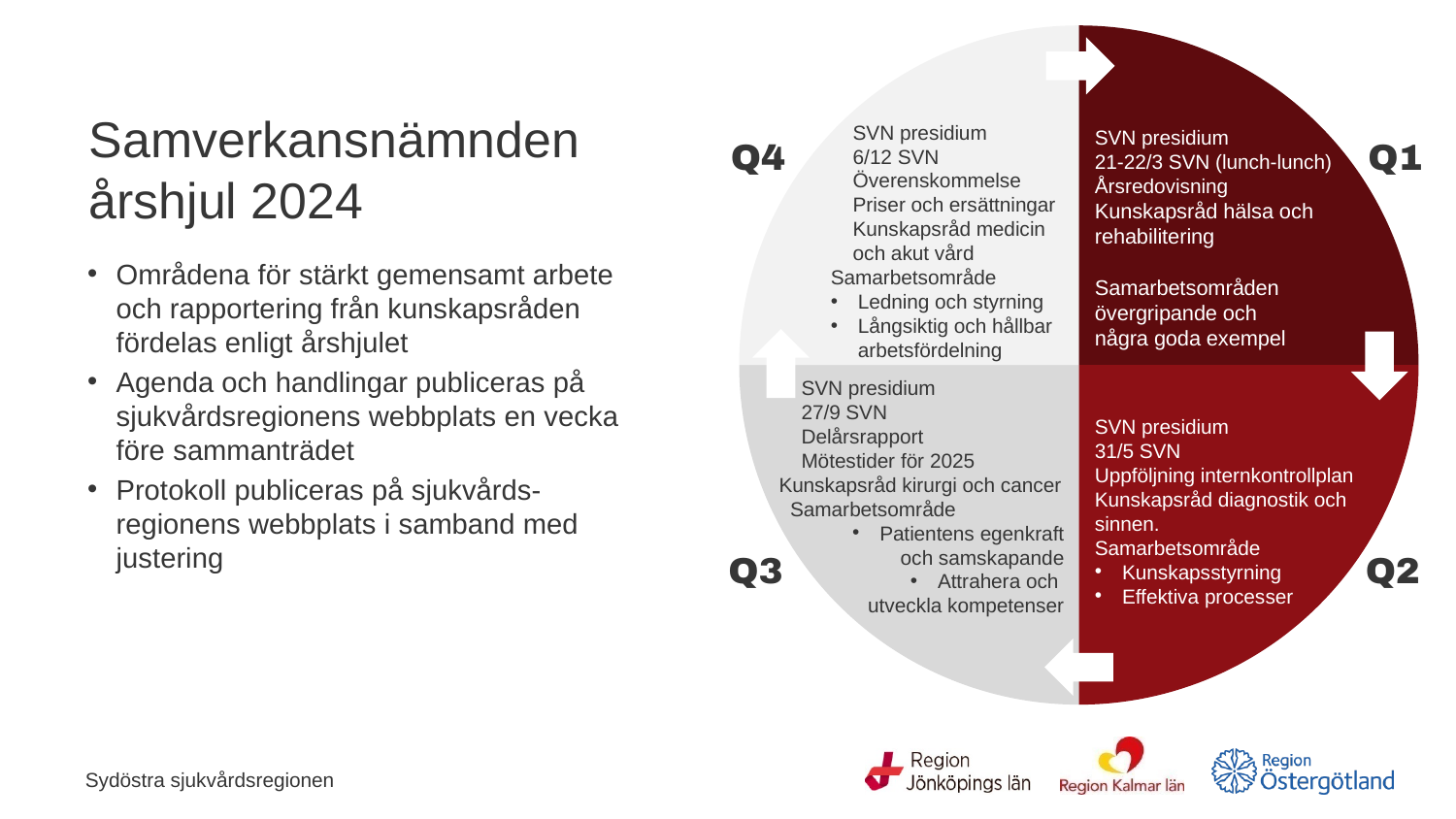

### Chart

| Category | Aktiviteter |
|---|---|
| Kvartal 1 | 25.0 |
| Kvartal 2 | 25.0 |
| Kvartal 3 | 25.0 |
| Kvartal 4 | 25.0 |
    SVN presidium
    6/12 SVN
    Överenskommelse
    Priser och ersättningar
    Kunskapsråd medicin
    och akut vård
Samarbetsområde
Ledning och styrning
Långsiktig och hållbar arbetsfördelning
SVN presidium
21-22/3 SVN (lunch-lunch)
Årsredovisning
Kunskapsråd hälsa och rehabilitering
Samarbetsområden övergripande och
några goda exempel
Q4
Q1

     SVN presidium
     27/9 SVN
     Delårsrapport
     Mötestider för 2025
 Kunskapsråd kirurgi och cancer
   Samarbetsområde
Patientens egenkraft
och samskapande
Attrahera och
utveckla kompetenser
SVN presidium
31/5 SVN
Uppföljning internkontrollplan
Kunskapsråd diagnostik och sinnen.
Samarbetsområde
Kunskapsstyrning
Effektiva processer
Q3
Q2

# Samverkansnämnden årshjul 2024
Områdena för stärkt gemensamt arbete och rapportering från kunskapsråden fördelas enligt årshjulet
Agenda och handlingar publiceras på sjukvårdsregionens webbplats en vecka före sammanträdet
Protokoll publiceras på sjukvårds-regionens webbplats i samband med justering